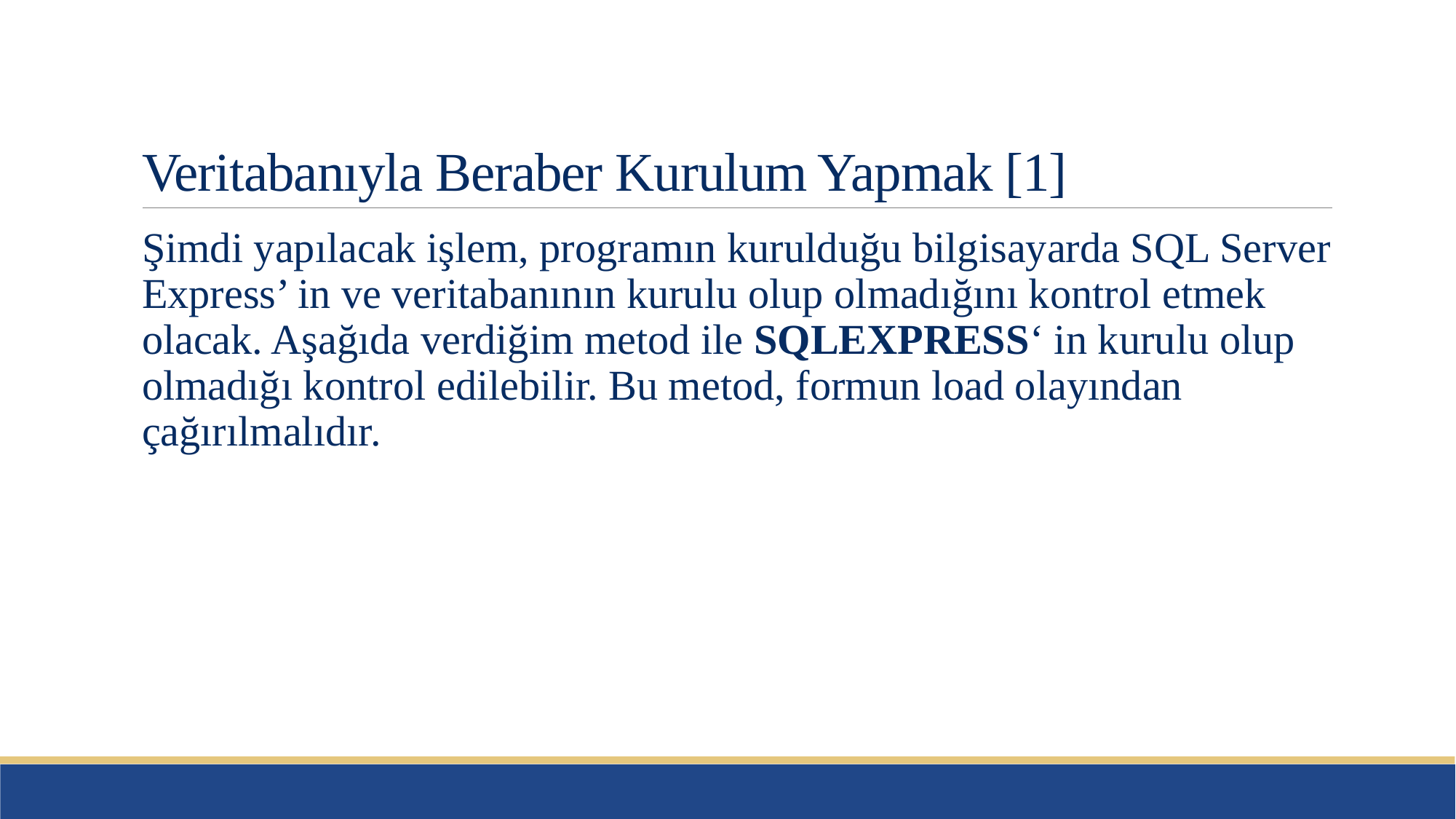

# Veritabanıyla Beraber Kurulum Yapmak [1]
Şimdi yapılacak işlem, programın kurulduğu bilgisayarda SQL Server Express’ in ve veritabanının kurulu olup olmadığını kontrol etmek olacak. Aşağıda verdiğim metod ile SQLEXPRESS‘ in kurulu olup olmadığı kontrol edilebilir. Bu metod, formun load olayından çağırılmalıdır.